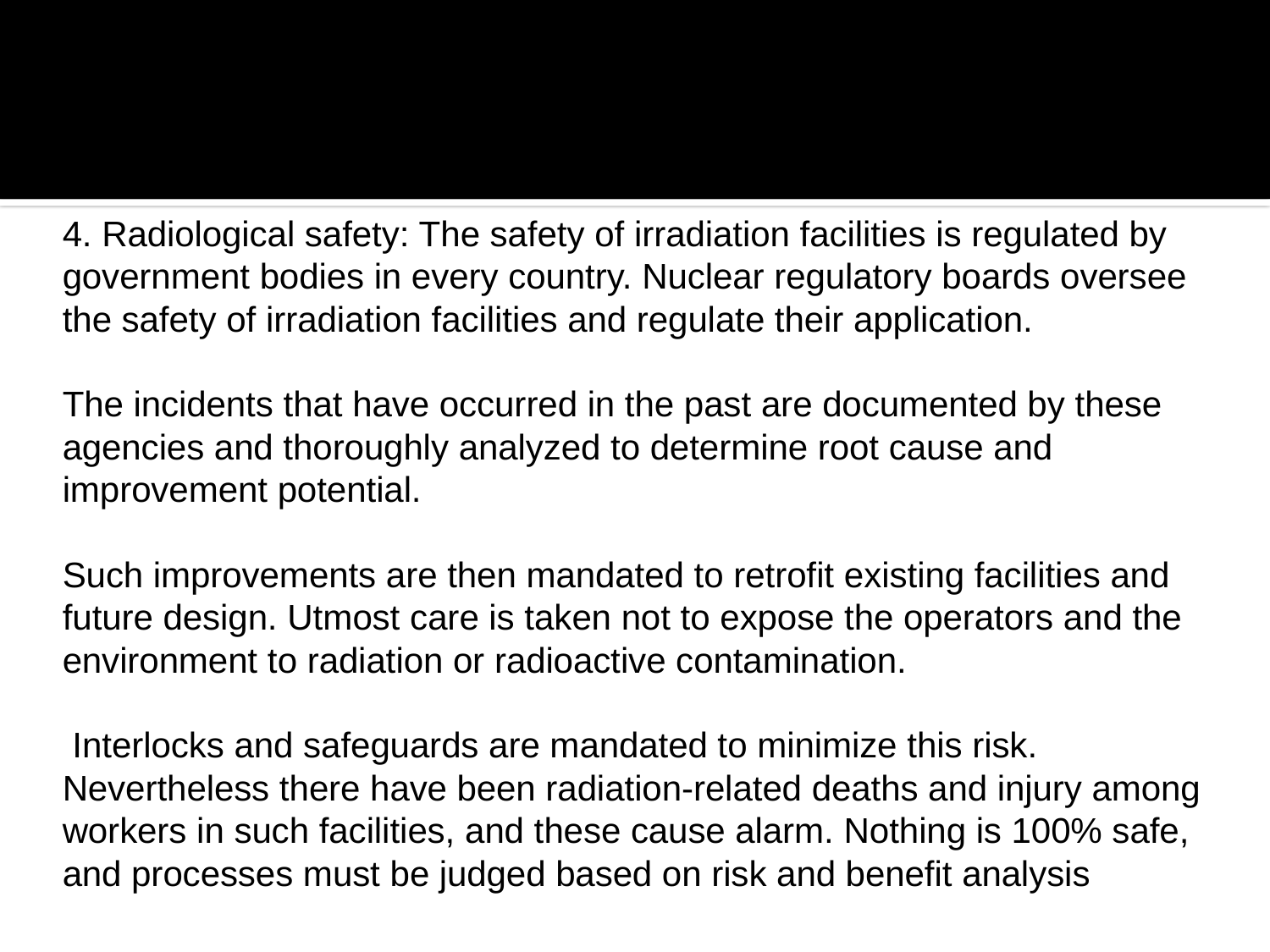

4. Radiological safety: The safety of irradiation facilities is regulated by government bodies in every country. Nuclear regulatory boards oversee the safety of irradiation facilities and regulate their application.

	The incidents that have occurred in the past are documented by these agencies and thoroughly analyzed to determine root cause and improvement potential.

	Such improvements are then mandated to retrofit existing facilities and future design. Utmost care is taken not to expose the operators and the environment to radiation or radioactive contamination.

	 Interlocks and safeguards are mandated to minimize this risk. Nevertheless there have been radiation-related deaths and injury among workers in such facilities, and these cause alarm. Nothing is 100% safe, and processes must be judged based on risk and benefit analysis